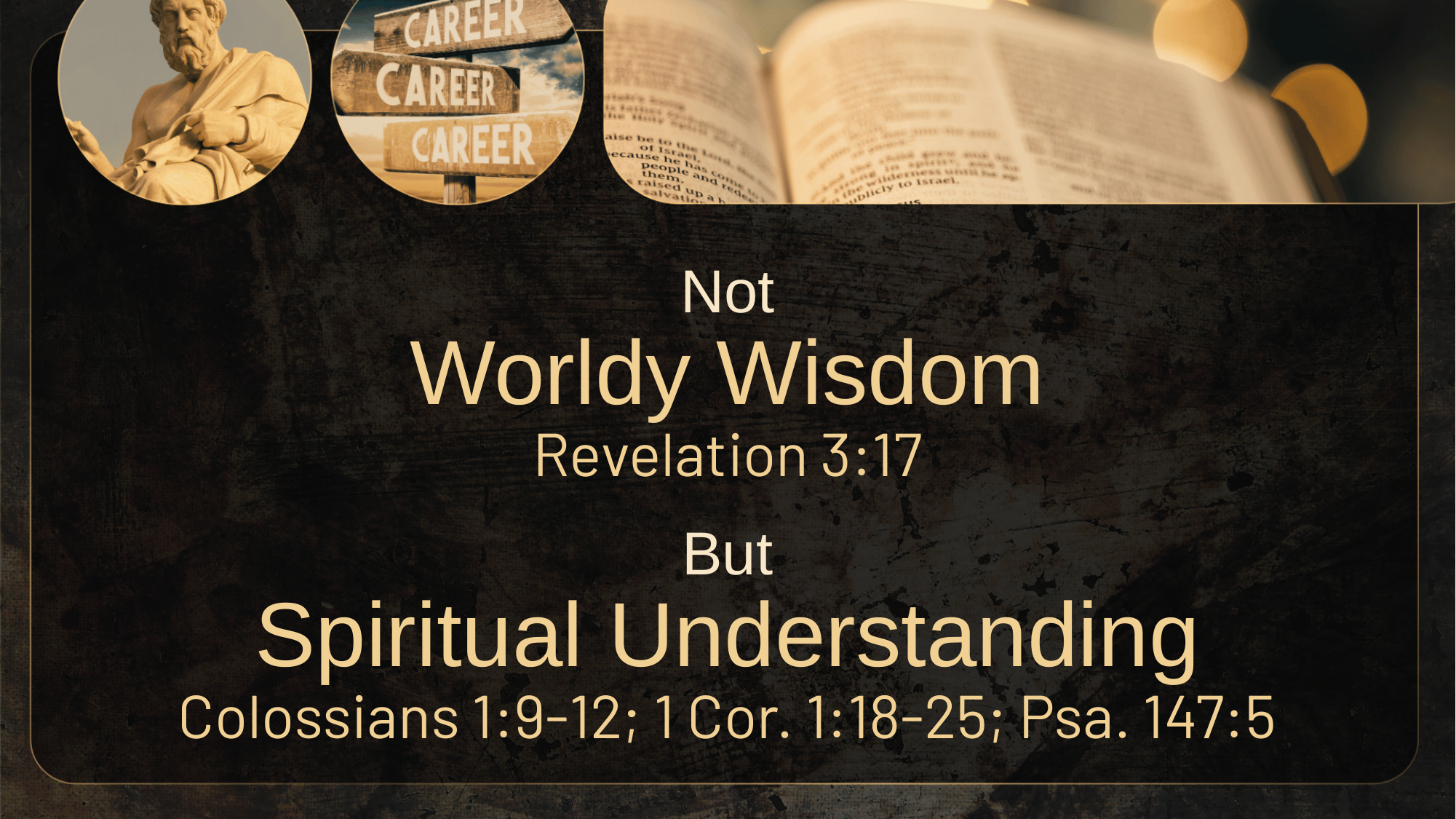

Not
Worldy Wisdom
Revelation 3:17

But
Spiritual Understanding
Colossians 1:9-12; 1 Cor. 1:18-25; Psa. 147:5